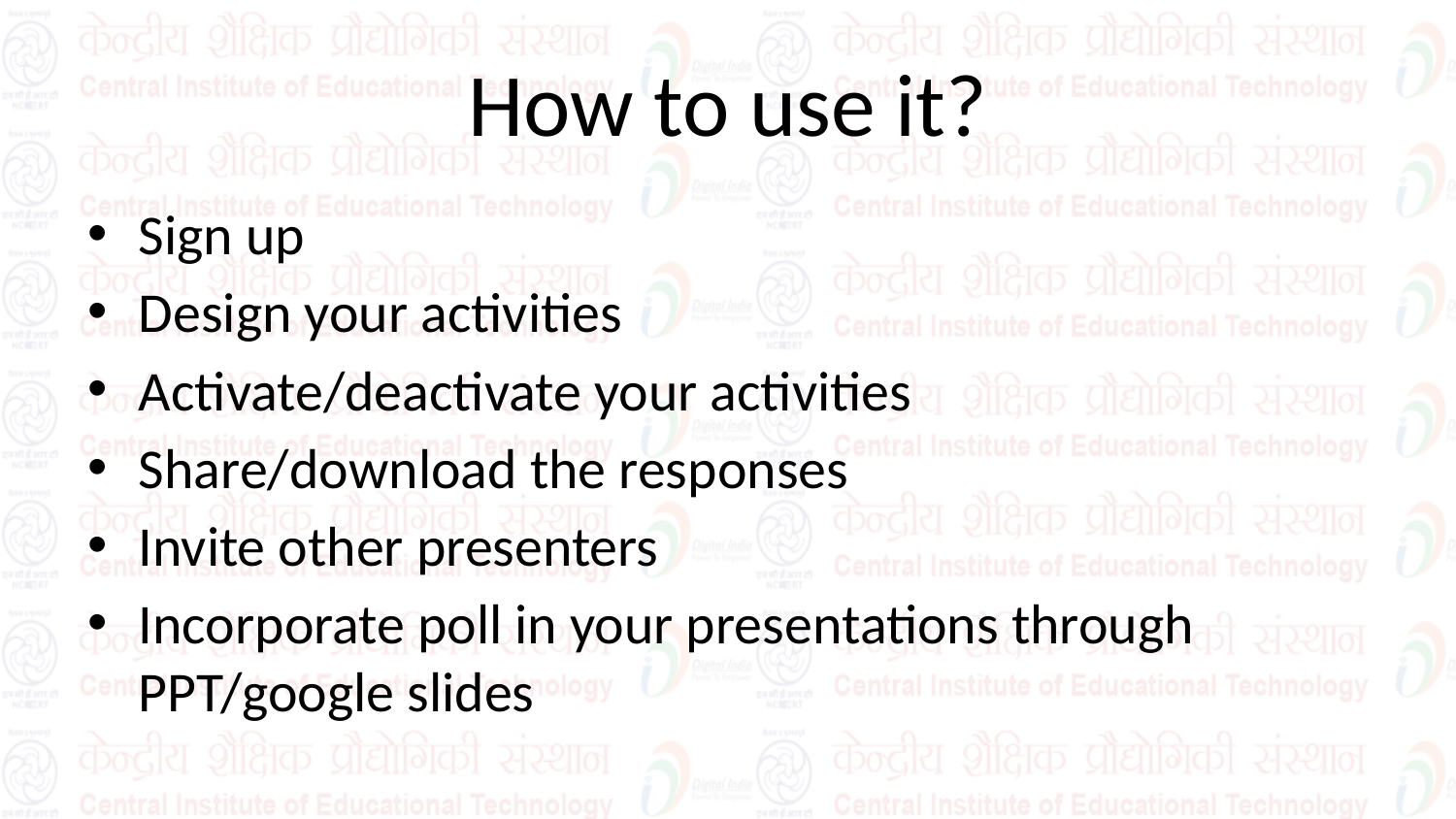

# How to use it?
Sign up
Design your activities
Activate/deactivate your activities
Share/download the responses
Invite other presenters
Incorporate poll in your presentations through PPT/google slides